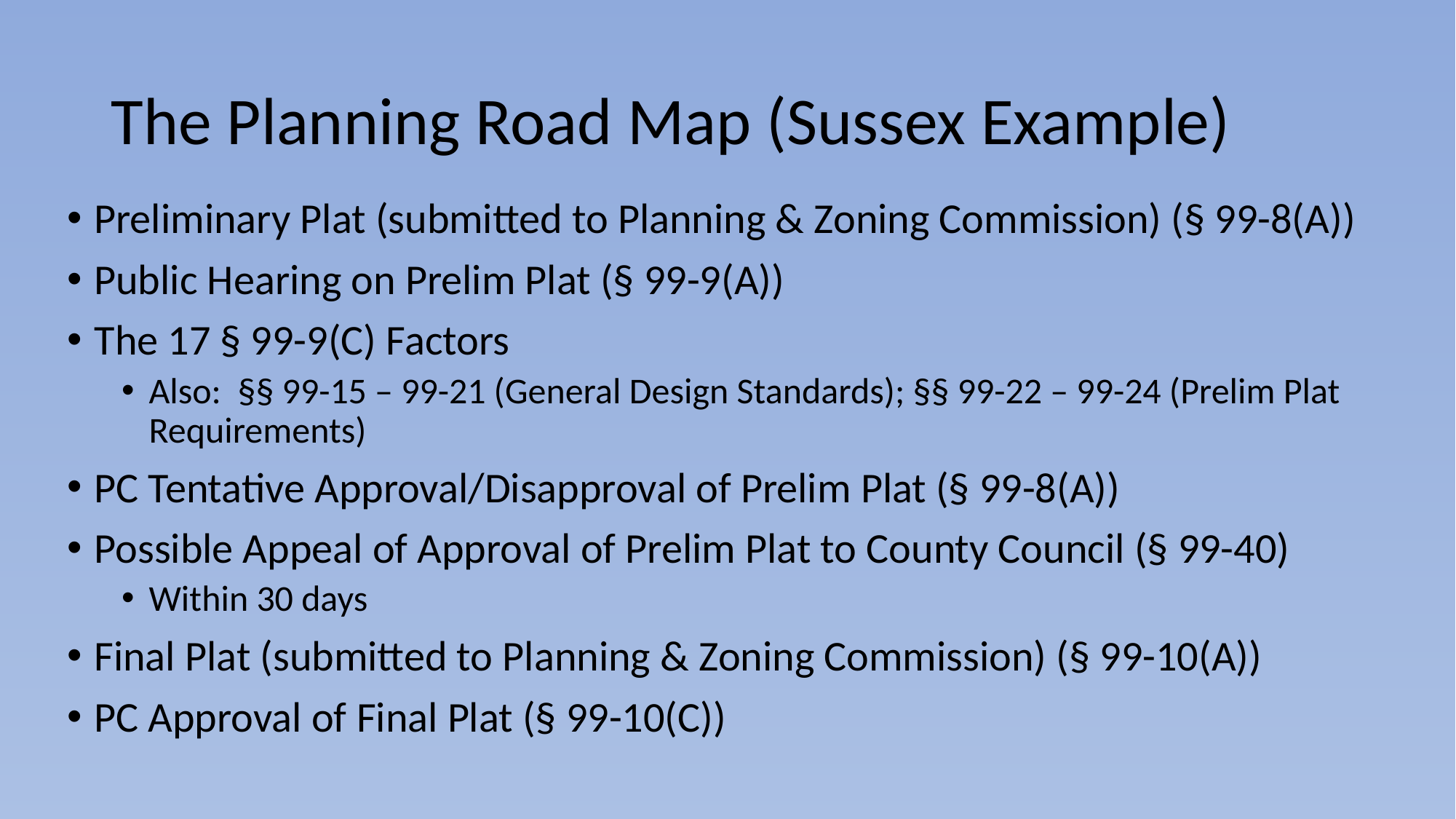

# The Planning Road Map (Sussex Example)
Preliminary Plat (submitted to Planning & Zoning Commission) (§ 99-8(A))
Public Hearing on Prelim Plat (§ 99-9(A))
The 17 § 99-9(C) Factors
Also:  §§ 99-15 – 99-21 (General Design Standards); §§ 99-22 – 99-24 (Prelim Plat Requirements)
PC Tentative Approval/Disapproval of Prelim Plat (§ 99-8(A))
Possible Appeal of Approval of Prelim Plat to County Council (§ 99-40)
Within 30 days
Final Plat (submitted to Planning & Zoning Commission) (§ 99-10(A))
PC Approval of Final Plat (§ 99-10(C))